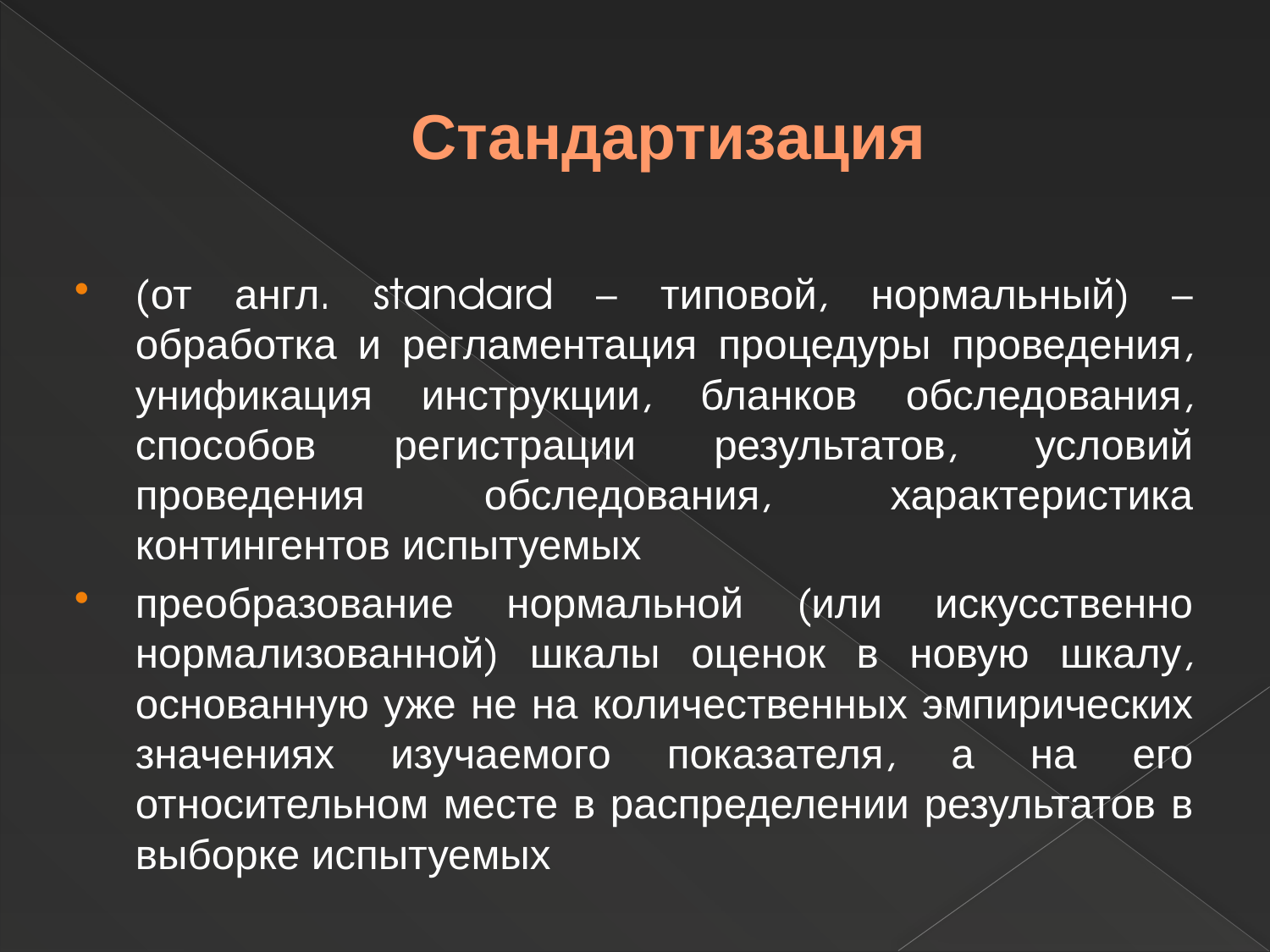

# Стандартизация
(от англ. standard – типовой, нормальный) –обработка и регламентация процедуры проведения, унификация инструкции, бланков обследования, способов регистрации результатов, условий проведения обследования, характеристика контингентов испытуемых
преобразование нормальной (или искусственно нормализованной) шкалы оценок в новую шкалу, основанную уже не на количественных эмпирических значениях изучаемого показателя, а на его относительном месте в распределении результатов в выборке испытуемых